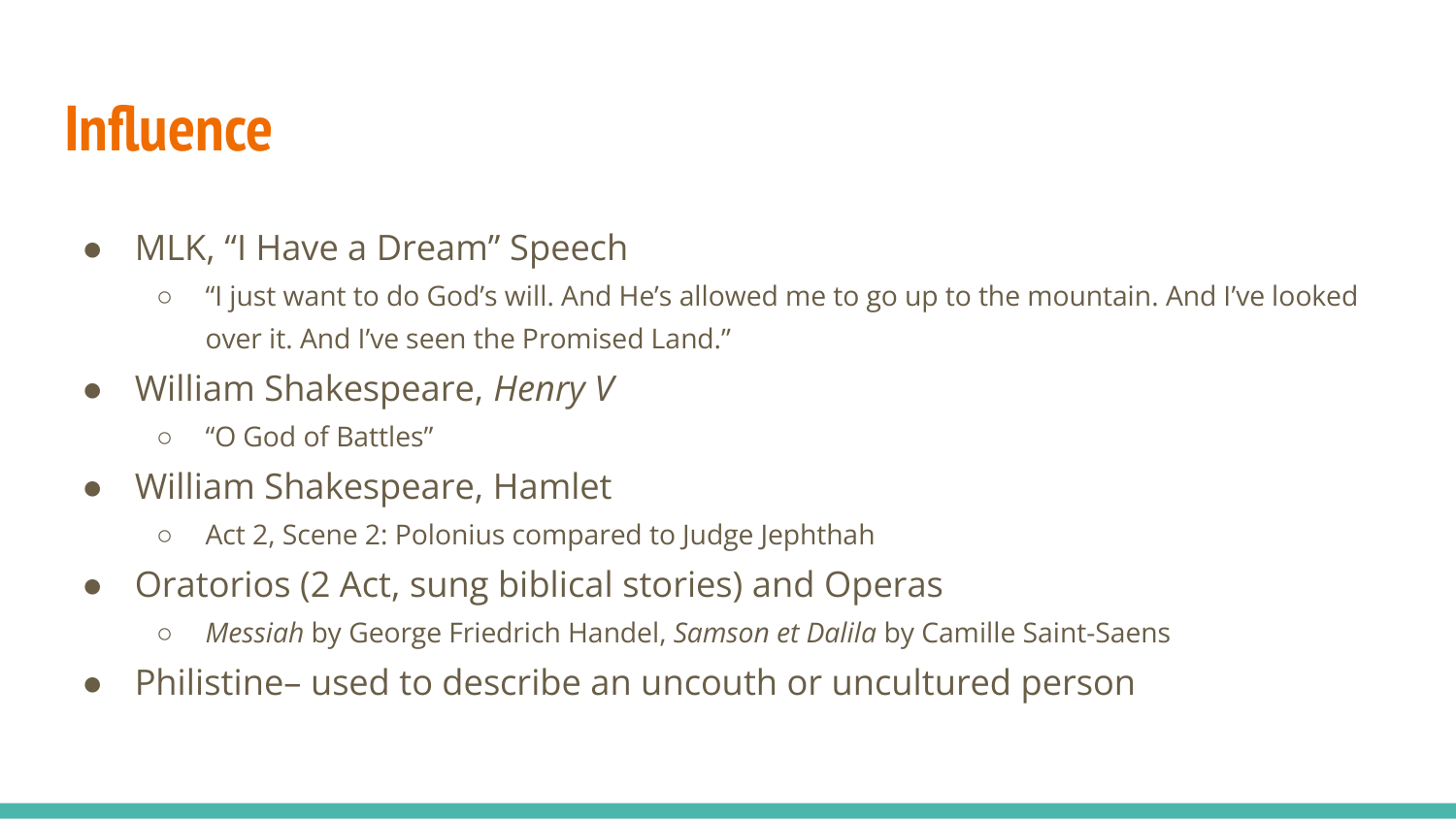

# Influence
MLK, “I Have a Dream” Speech
“I just want to do God’s will. And He’s allowed me to go up to the mountain. And I’ve looked over it. And I’ve seen the Promised Land.”
William Shakespeare, Henry V
“O God of Battles”
William Shakespeare, Hamlet
Act 2, Scene 2: Polonius compared to Judge Jephthah
Oratorios (2 Act, sung biblical stories) and Operas
Messiah by George Friedrich Handel, Samson et Dalila by Camille Saint-Saens
Philistine– used to describe an uncouth or uncultured person